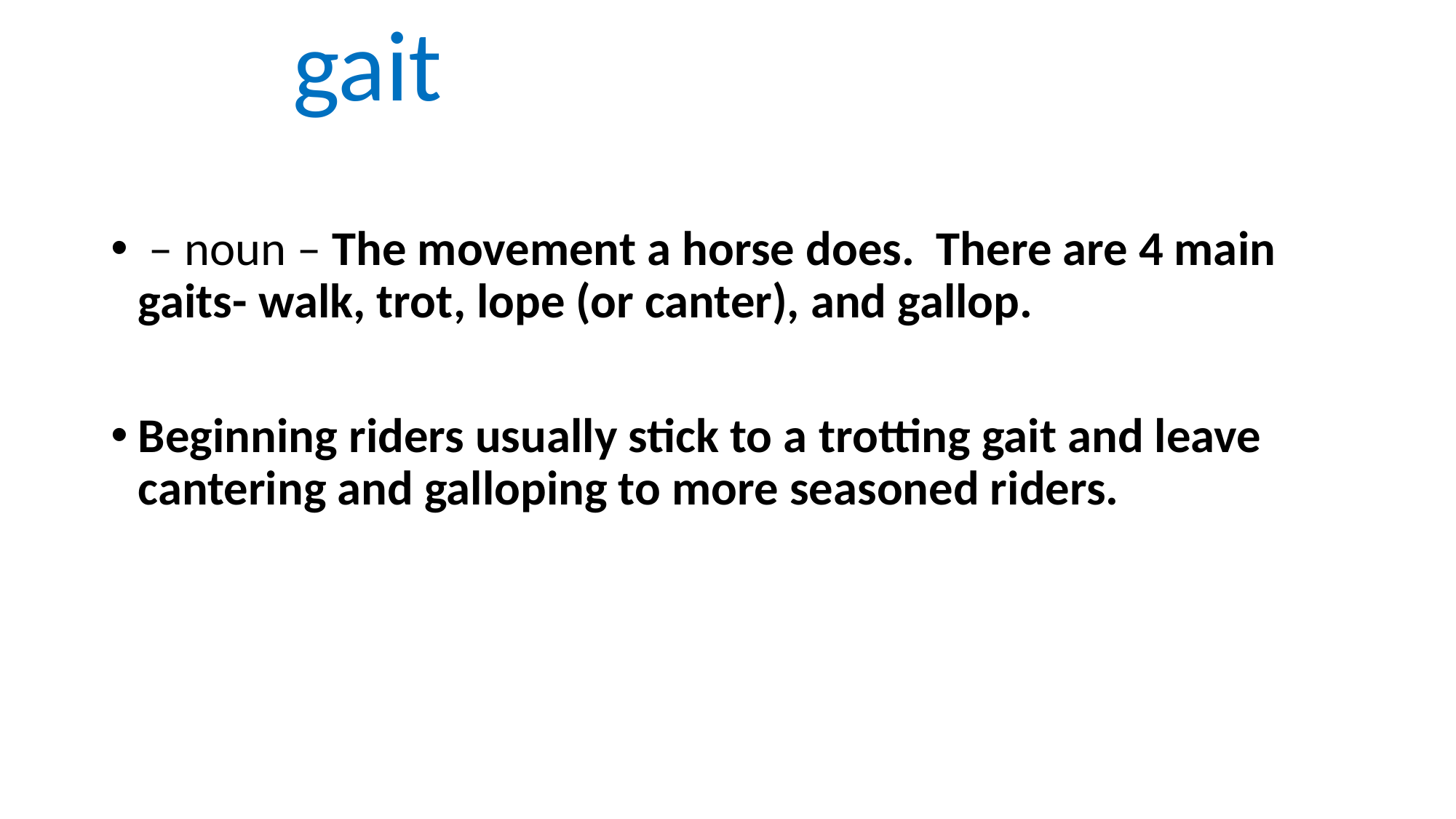

# gait
 – noun – The movement a horse does.  There are 4 main gaits- walk, trot, lope (or canter), and gallop.

Beginning riders usually stick to a trotting gait and leave cantering and galloping to more seasoned riders.